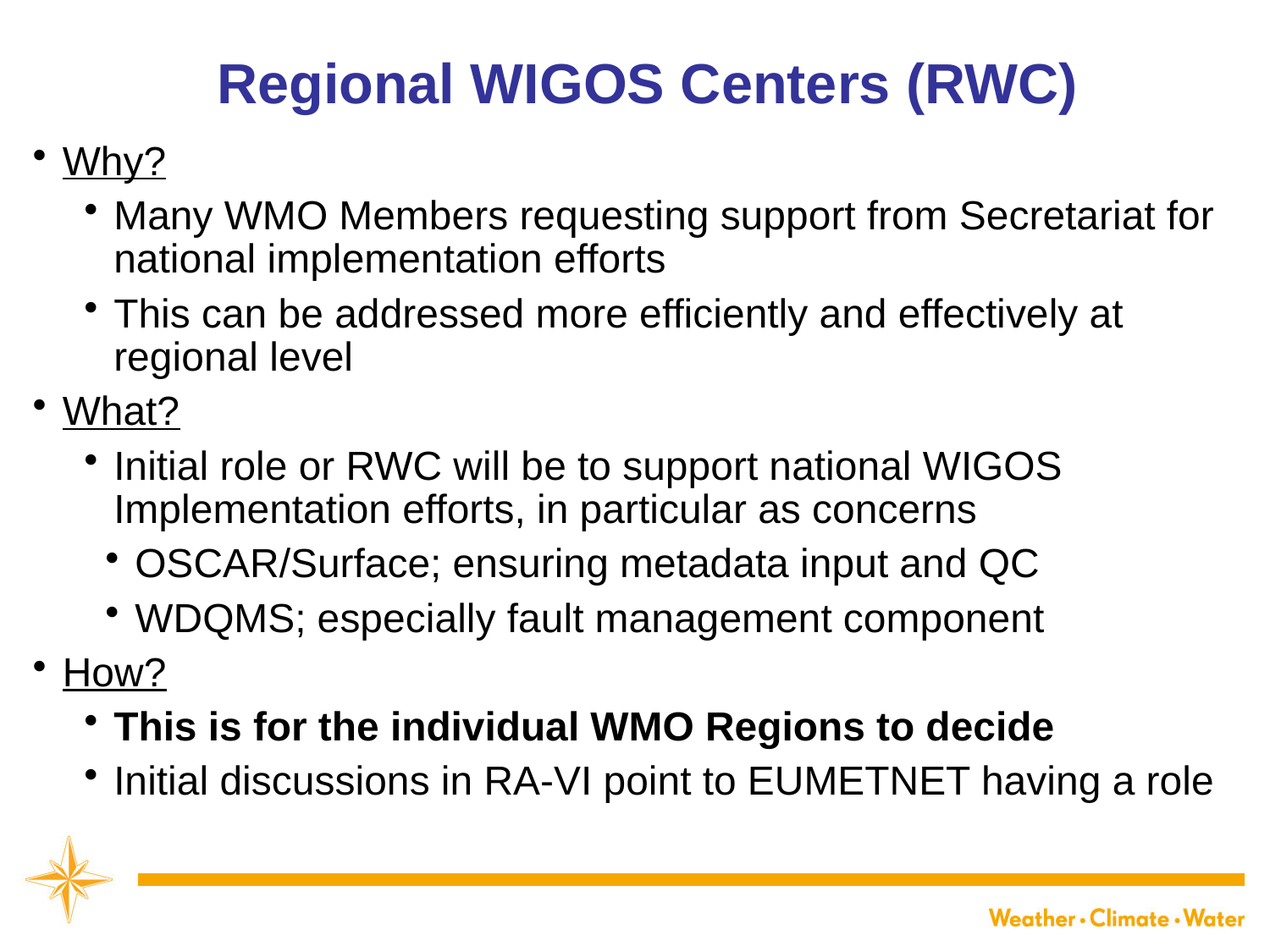

# Regional WIGOS Centers (RWC)
Why?
Many WMO Members requesting support from Secretariat for national implementation efforts
This can be addressed more efficiently and effectively at regional level
What?
Initial role or RWC will be to support national WIGOS Implementation efforts, in particular as concerns
OSCAR/Surface; ensuring metadata input and QC
WDQMS; especially fault management component
How?
This is for the individual WMO Regions to decide
Initial discussions in RA-VI point to EUMETNET having a role